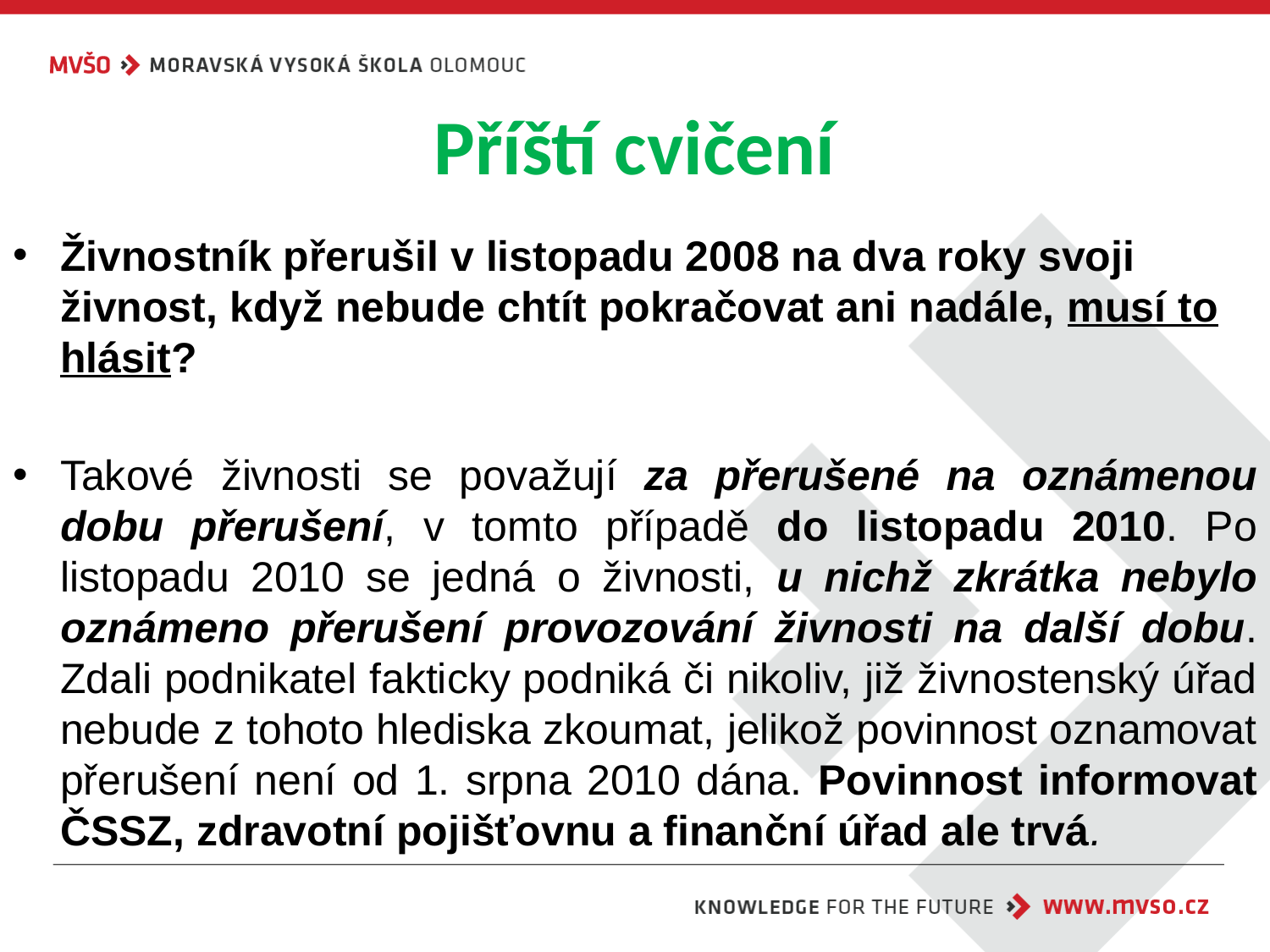

# Příští cvičení
Živnostník přerušil v listopadu 2008 na dva roky svoji živnost, když nebude chtít pokračovat ani nadále, musí to hlásit?

Takové živnosti se považují za přerušené na oznámenou dobu přerušení, v tomto případě do listopadu 2010. Po listopadu 2010 se jedná o živnosti, u nichž zkrátka nebylo oznámeno přerušení provozování živnosti na další dobu. Zdali podnikatel fakticky podniká či nikoliv, již živnostenský úřad nebude z tohoto hlediska zkoumat, jelikož povinnost oznamovat přerušení není od 1. srpna 2010 dána. Povinnost informovat ČSSZ, zdravotní pojišťovnu a finanční úřad ale trvá.